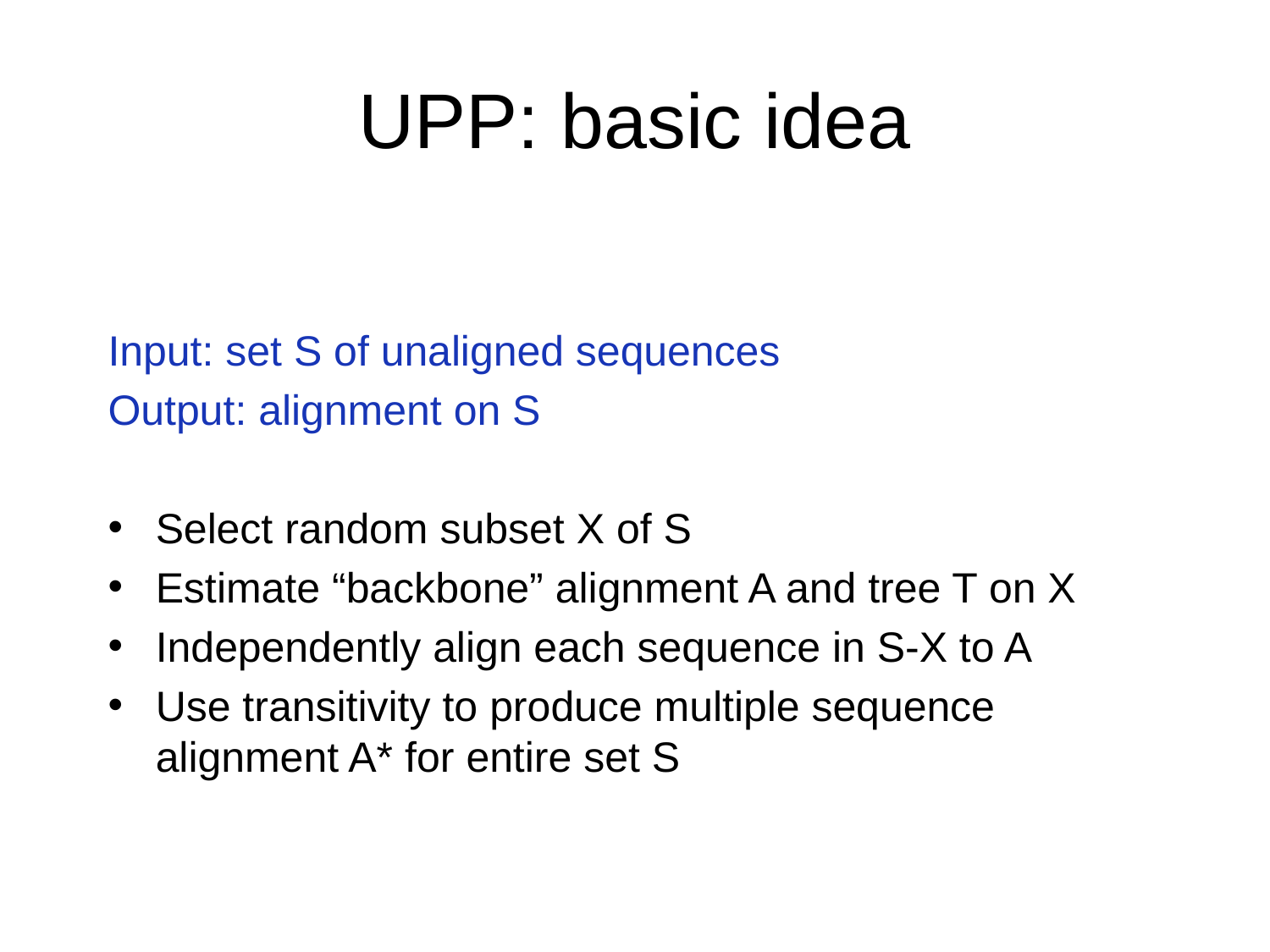

# UPP: basic idea
Input: set S of unaligned sequences
Output: alignment on S

Select random subset X of S
Estimate “backbone” alignment A and tree T on X
Independently align each sequence in S-X to A
Use transitivity to produce multiple sequence alignment A* for entire set S